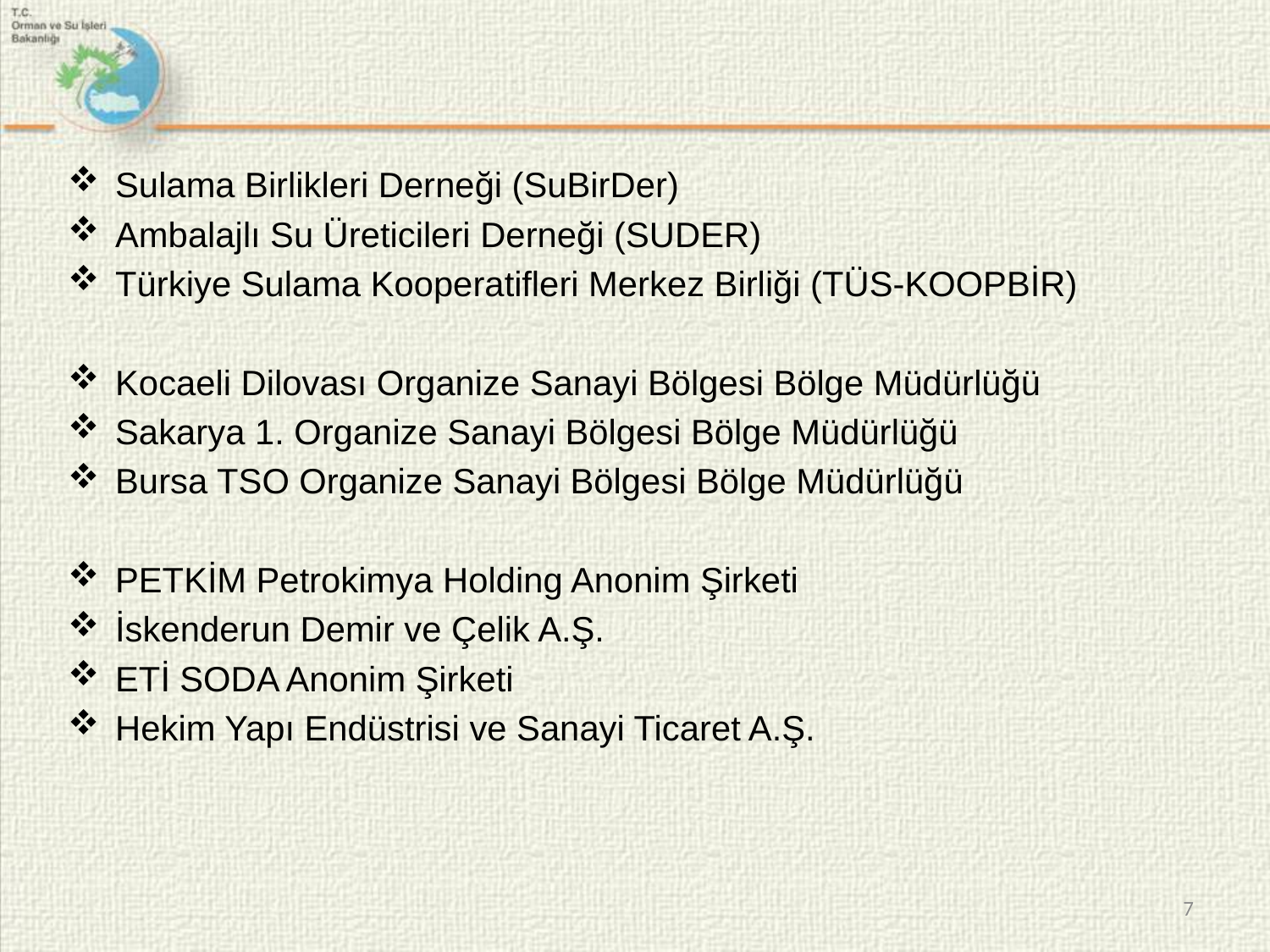

#
Sulama Birlikleri Derneği (SuBirDer)
Ambalajlı Su Üreticileri Derneği (SUDER)
Türkiye Sulama Kooperatifleri Merkez Birliği (TÜS-KOOPBİR)

Kocaeli Dilovası Organize Sanayi Bölgesi Bölge Müdürlüğü
Sakarya 1. Organize Sanayi Bölgesi Bölge Müdürlüğü
Bursa TSO Organize Sanayi Bölgesi Bölge Müdürlüğü

PETKİM Petrokimya Holding Anonim Şirketi
İskenderun Demir ve Çelik A.Ş.
ETİ SODA Anonim Şirketi
Hekim Yapı Endüstrisi ve Sanayi Ticaret A.Ş.

7